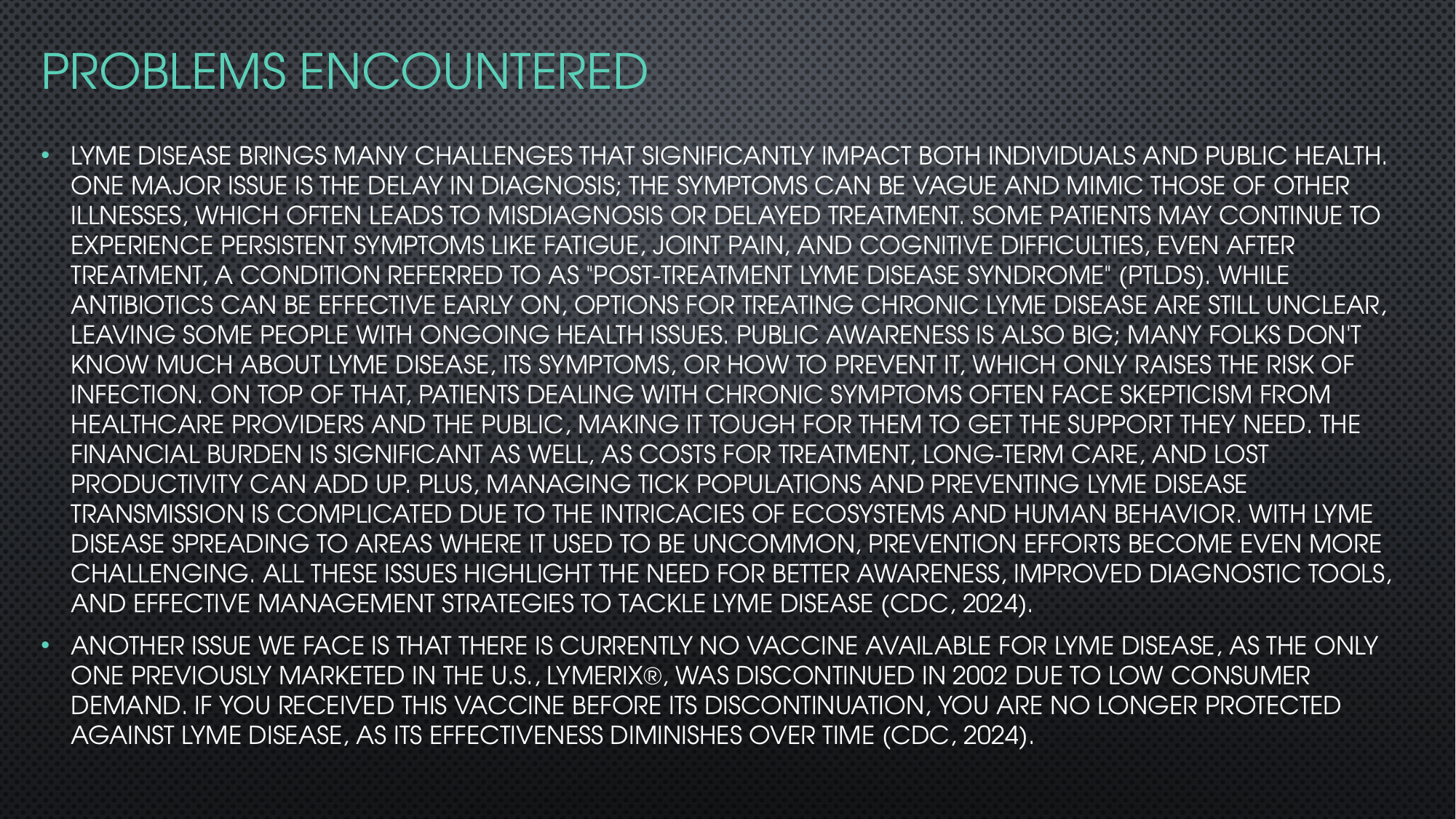

# Problems encountered
Lyme disease brings many challenges that significantly impact both individuals and public health. One major issue is the delay in diagnosis; the symptoms can be vague and mimic those of other illnesses, which often leads to misdiagnosis or delayed treatment. Some patients may continue to experience persistent symptoms like fatigue, joint pain, and cognitive difficulties, even after treatment, a condition referred to as "Post-Treatment Lyme Disease Syndrome" (PTLDS). While antibiotics can be effective early on, options for treating chronic Lyme disease are still unclear, leaving some people with ongoing health issues. Public awareness is also big; many folks don't know much about Lyme disease, its symptoms, or how to prevent it, which only raises the risk of infection. On top of that, patients dealing with chronic symptoms often face skepticism from healthcare providers and the public, making it tough for them to get the support they need. The financial burden is significant as well, as costs for treatment, long-term care, and lost productivity can add up. Plus, managing tick populations and preventing Lyme disease transmission is complicated due to the intricacies of ecosystems and human behavior. With Lyme disease spreading to areas where it used to be uncommon, prevention efforts become even more challenging. All these issues highlight the need for better awareness, improved diagnostic tools, and effective management strategies to tackle Lyme disease (CDC, 2024).
Another issue we face is that there is currently no vaccine available for Lyme disease, as the only one previously marketed in the U.S., LYMERix®, was discontinued in 2002 due to low consumer demand. If you received this vaccine before its discontinuation, you are no longer protected against Lyme disease, as its effectiveness diminishes over time (CDC, 2024).